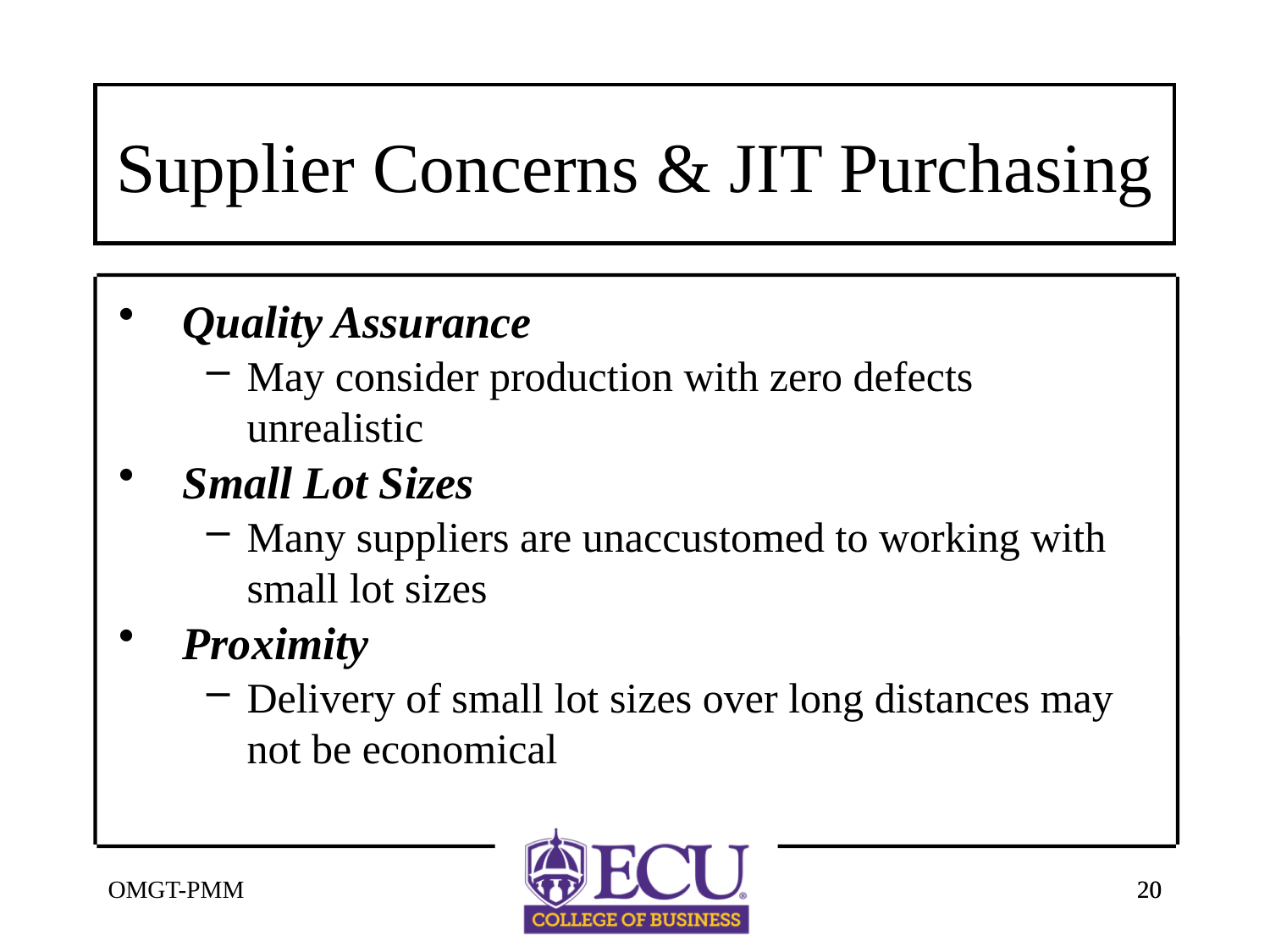

# Supplier Concerns & JIT Purchasing
Quality Assurance
May consider production with zero defects unrealistic
Small Lot Sizes
Many suppliers are unaccustomed to working with small lot sizes
Proximity
Delivery of small lot sizes over long distances may not be economical
OMGT-PMM
20